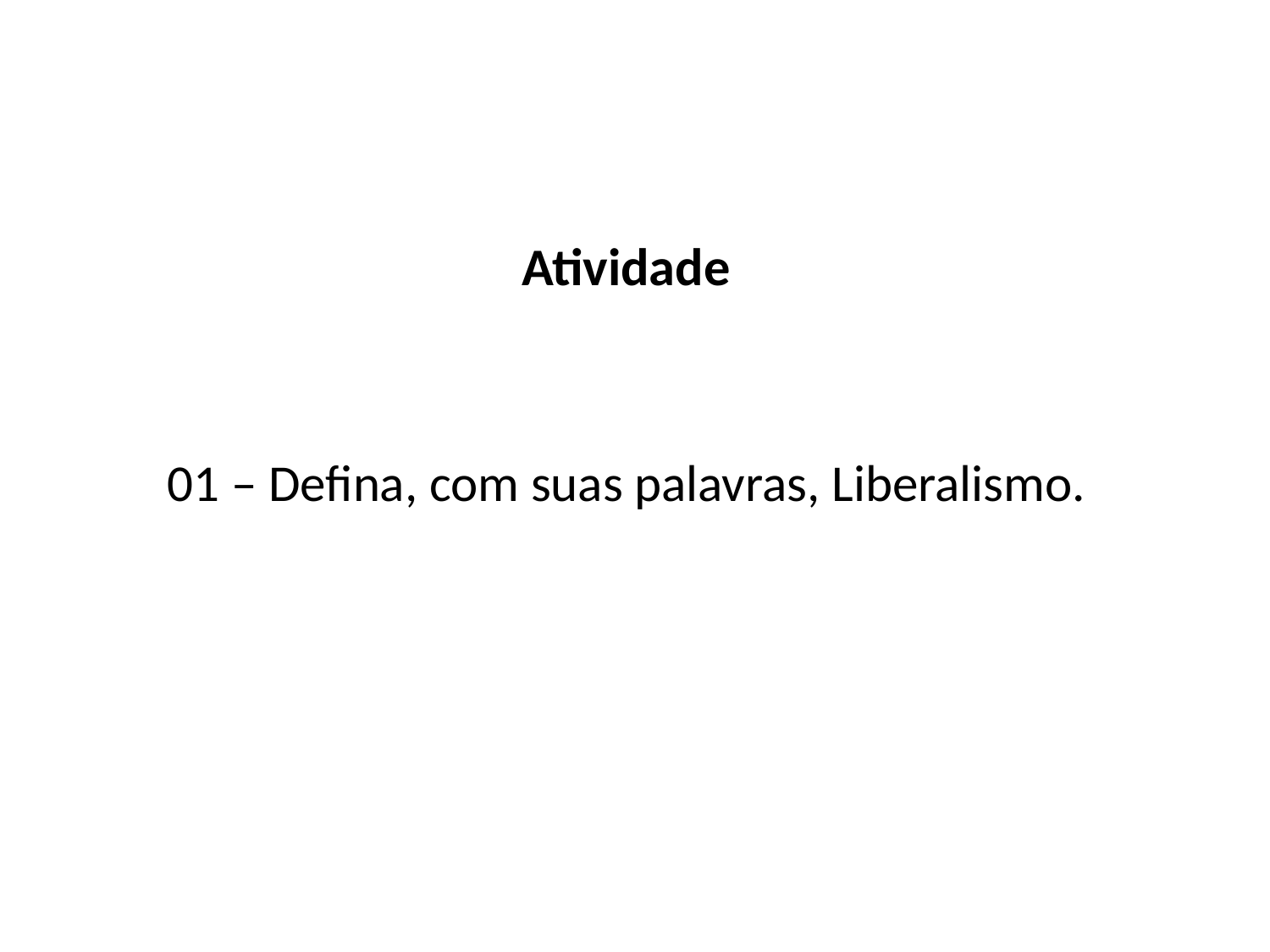

Atividade
01 – Defina, com suas palavras, Liberalismo.